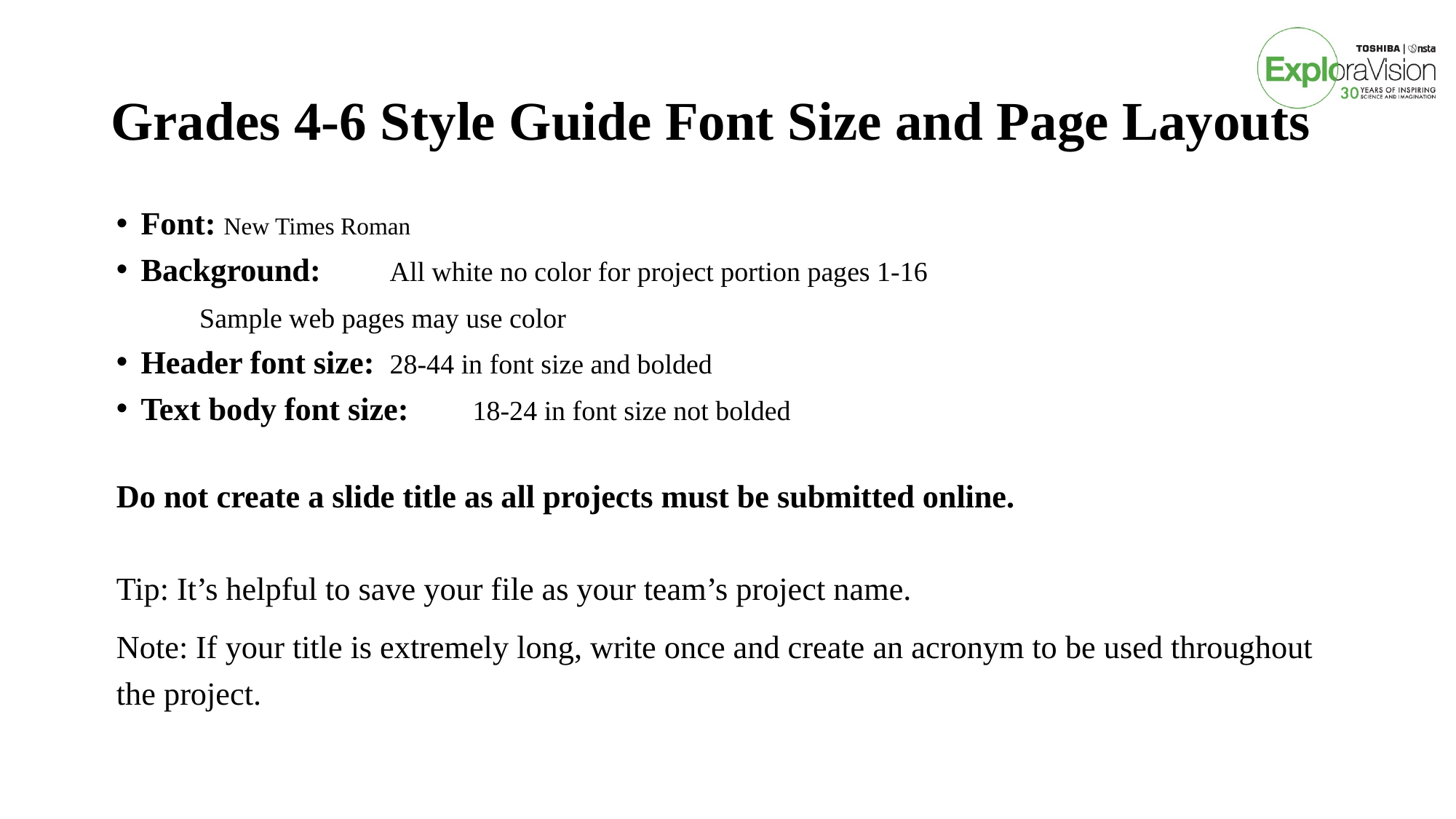

# Grades 4-6 Style Guide Font Size and Page Layouts
Font:				New Times Roman
Background:			All white no color for project portion pages 1-16
					Sample web pages may use color
Header font size: 			28-44 in font size and bolded
Text body font size: 		18-24 in font size not bolded

Do not create a slide title as all projects must be submitted online.

Tip: It’s helpful to save your file as your team’s project name.
Note: If your title is extremely long, write once and create an acronym to be used throughout the project.